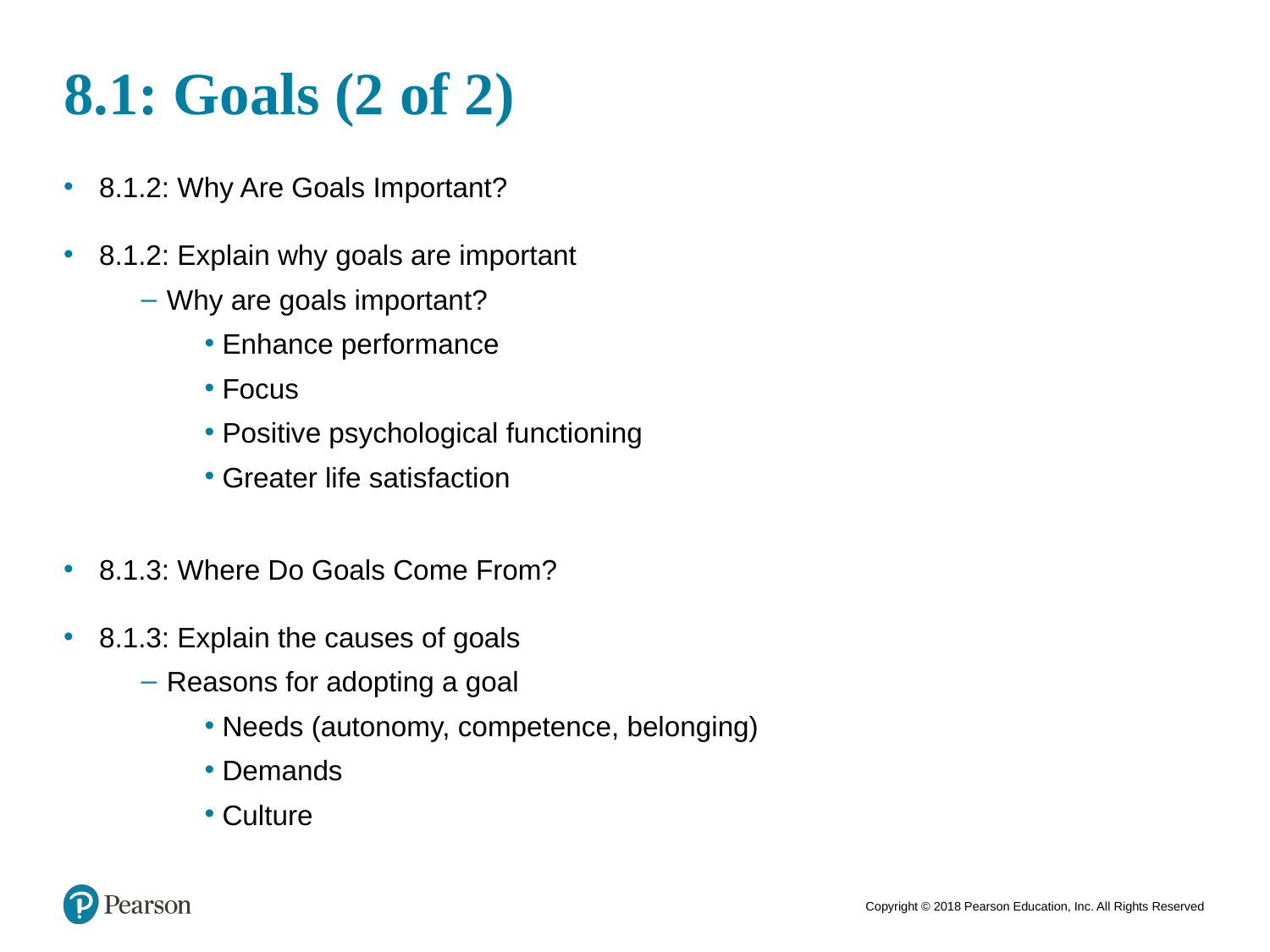

# 8.1: Goals (2 of 2)
8.1.2: Why Are Goals Important?

8.1.2: Explain why goals are important
Why are goals important?
Enhance performance
Focus
Positive psychological functioning
Greater life satisfaction

8.1.3: Where Do Goals Come From?

8.1.3: Explain the causes of goals
Reasons for adopting a goal
Needs (autonomy, competence, belonging)
Demands
Culture